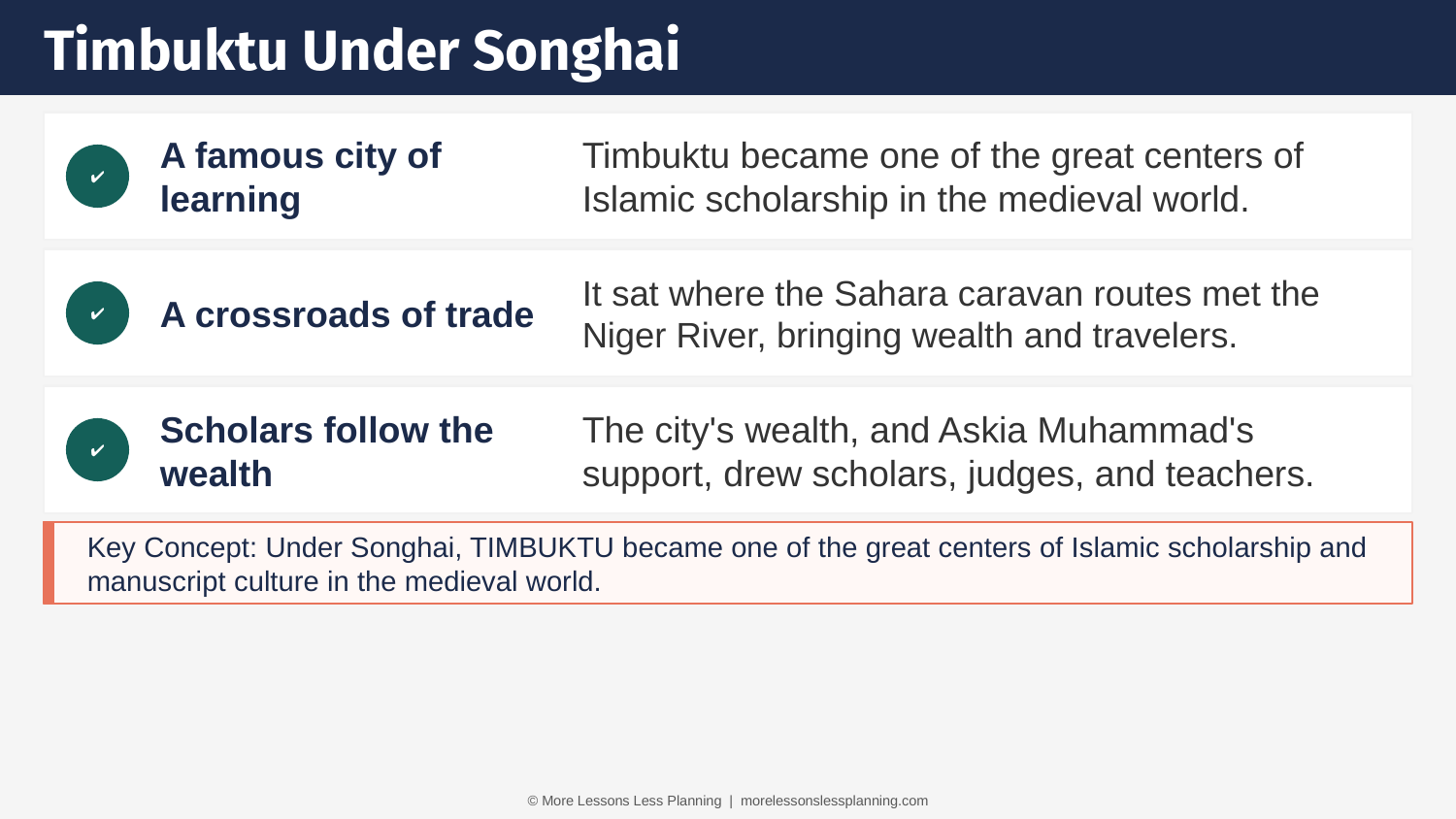

Timbuktu Under Songhai

A famous city of learning
Timbuktu became one of the great centers of Islamic scholarship in the medieval world.

✔

A crossroads of trade
It sat where the Sahara caravan routes met the Niger River, bringing wealth and travelers.

✔

Scholars follow the wealth
The city's wealth, and Askia Muhammad's support, drew scholars, judges, and teachers.

✔

Key Concept: Under Songhai, TIMBUKTU became one of the great centers of Islamic scholarship and manuscript culture in the medieval world.
© More Lessons Less Planning  |  morelessonslessplanning.com